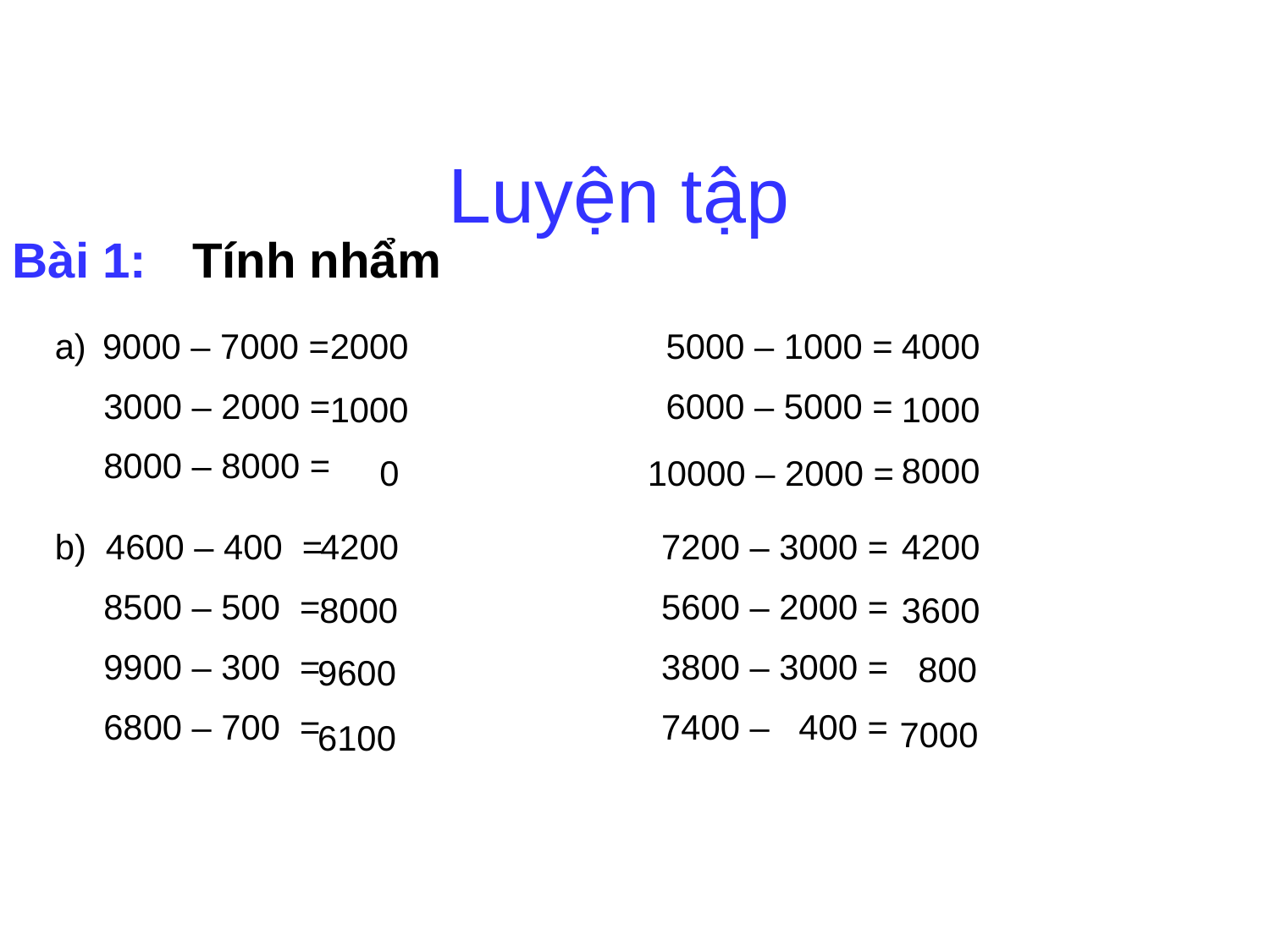

Luyện tập
Bài 1:
Tính nhẩm
9000 – 7000 =
     3000 – 2000 =
     8000 – 8000 =
2000
   5000 – 1000 =
   6000 – 5000 =
4000
1000
1000
8000
    0
10000 – 2000 =
b)  4600 – 400  =
     8500 – 500  =
     9900 – 300  =
     6800 – 700  =
4200
   7200 – 3000 =
   5600 – 2000 =
   3800 – 3000 =
   7400 –   400 =
4200
8000
3600
800
9600
7000
6100